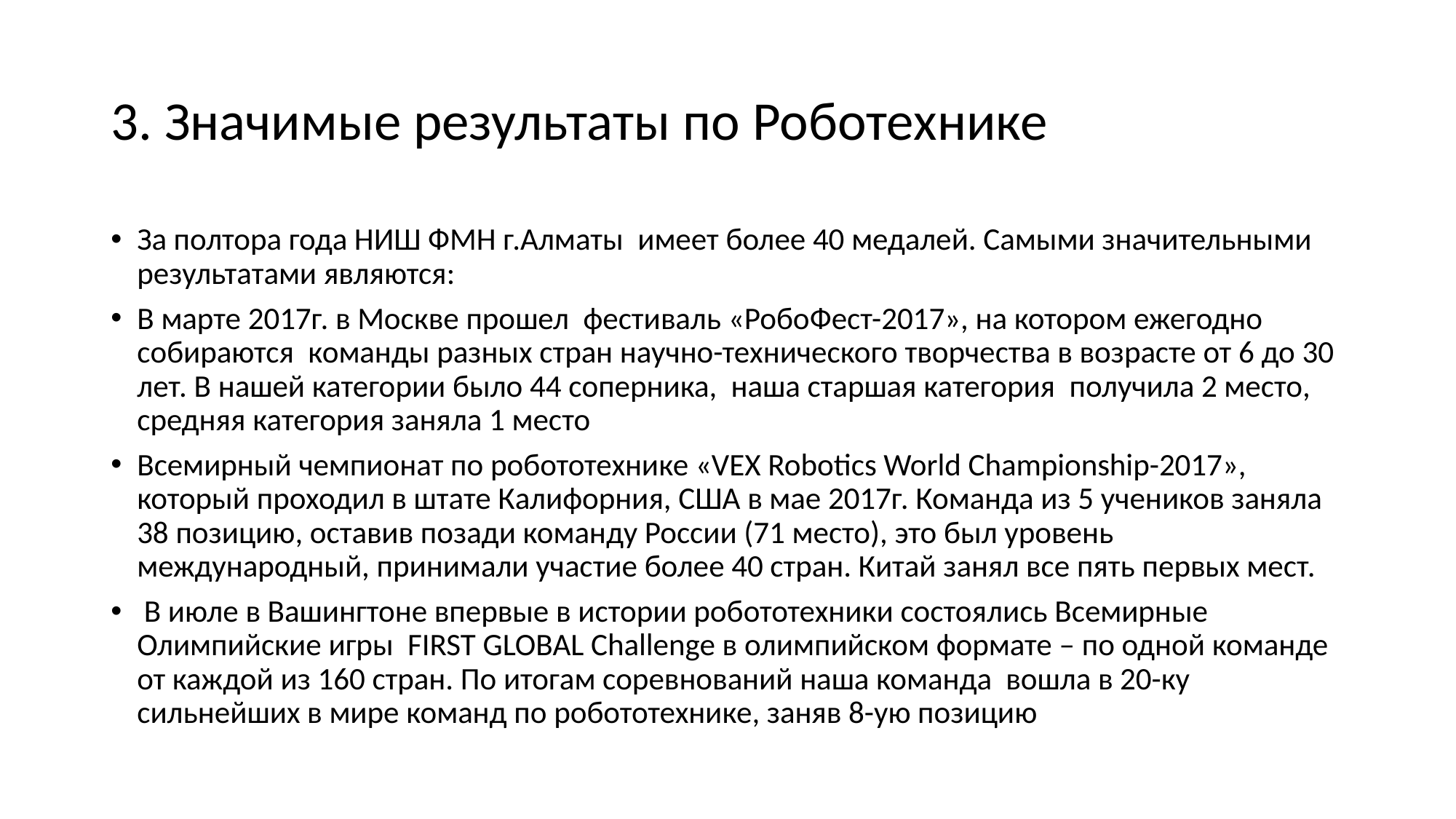

# 3. Значимые результаты по Роботехнике
За полтора года НИШ ФМН г.Алматы  имеет более 40 медалей. Самыми значительными результатами являются:
В марте 2017г. в Москве прошел  фестиваль «РобоФест-2017», на котором ежегодно собираются  команды разных стран научно-технического творчества в возрасте от 6 до 30 лет. В нашей категории было 44 соперника,  наша старшая категория  получила 2 место, средняя категория заняла 1 место
Всемирный чемпионат по робототехнике «VEX Robotics World Championship-2017», который проходил в штате Калифорния, США в мае 2017г. Команда из 5 учеников заняла 38 позицию, оставив позади команду России (71 место), это был уровень международный, принимали участие более 40 стран. Китай занял все пять первых мест.
 В июле в Вашингтоне впервые в истории робототехники состоялись Всемирные Олимпийские игры  FIRST GLOBAL Challenge в олимпийском формате – по одной команде от каждой из 160 стран. По итогам соревнований наша команда  вошла в 20-ку сильнейших в мире команд по робототехнике, заняв 8-ую позицию